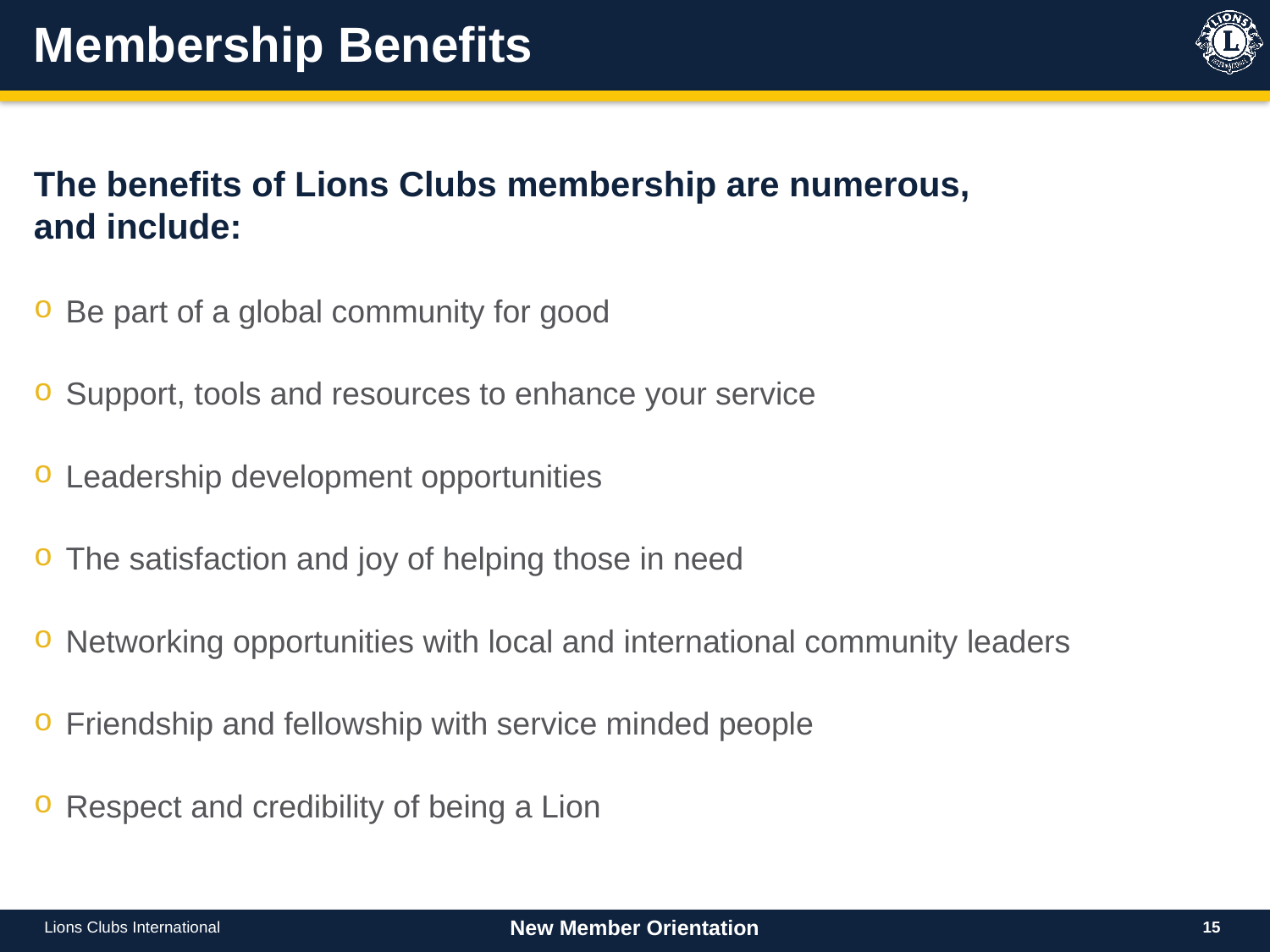

# Membership Benefits
The benefits of Lions Clubs membership are numerous,
and include:
Be part of a global community for good
Support, tools and resources to enhance your service
Leadership development opportunities
The satisfaction and joy of helping those in need
Networking opportunities with local and international community leaders
Friendship and fellowship with service minded people
Respect and credibility of being a Lion